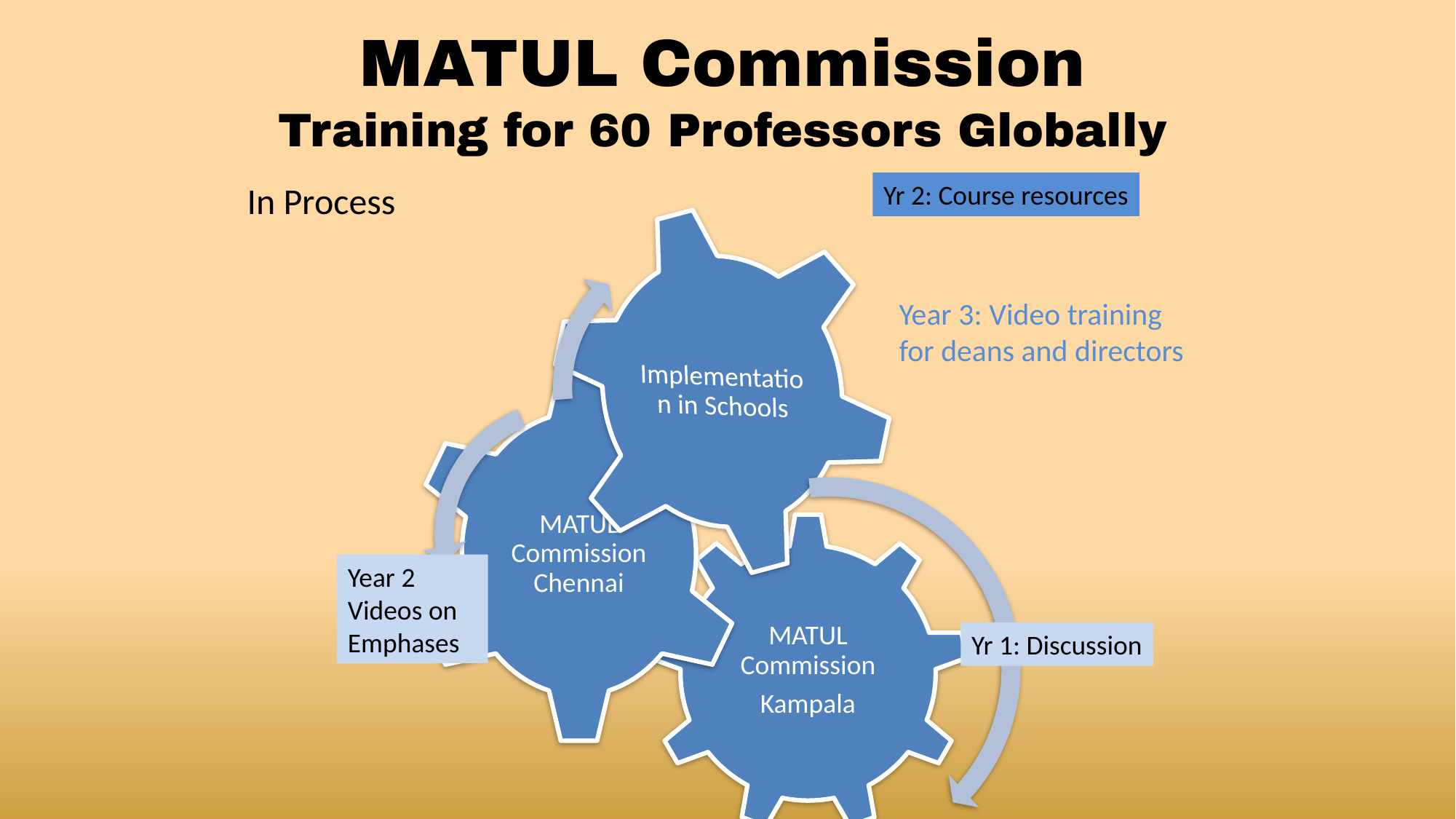

# MATUL Commission Training for 60 Professors Globally
Yr 2: Course resources
In Process
MATUL Commission
Kampala
MATUL Commission Chennai
Implementation in Schools
Year 3: Video training for deans and directors
Year 2 Videos on Emphases
Yr 1: Discussion